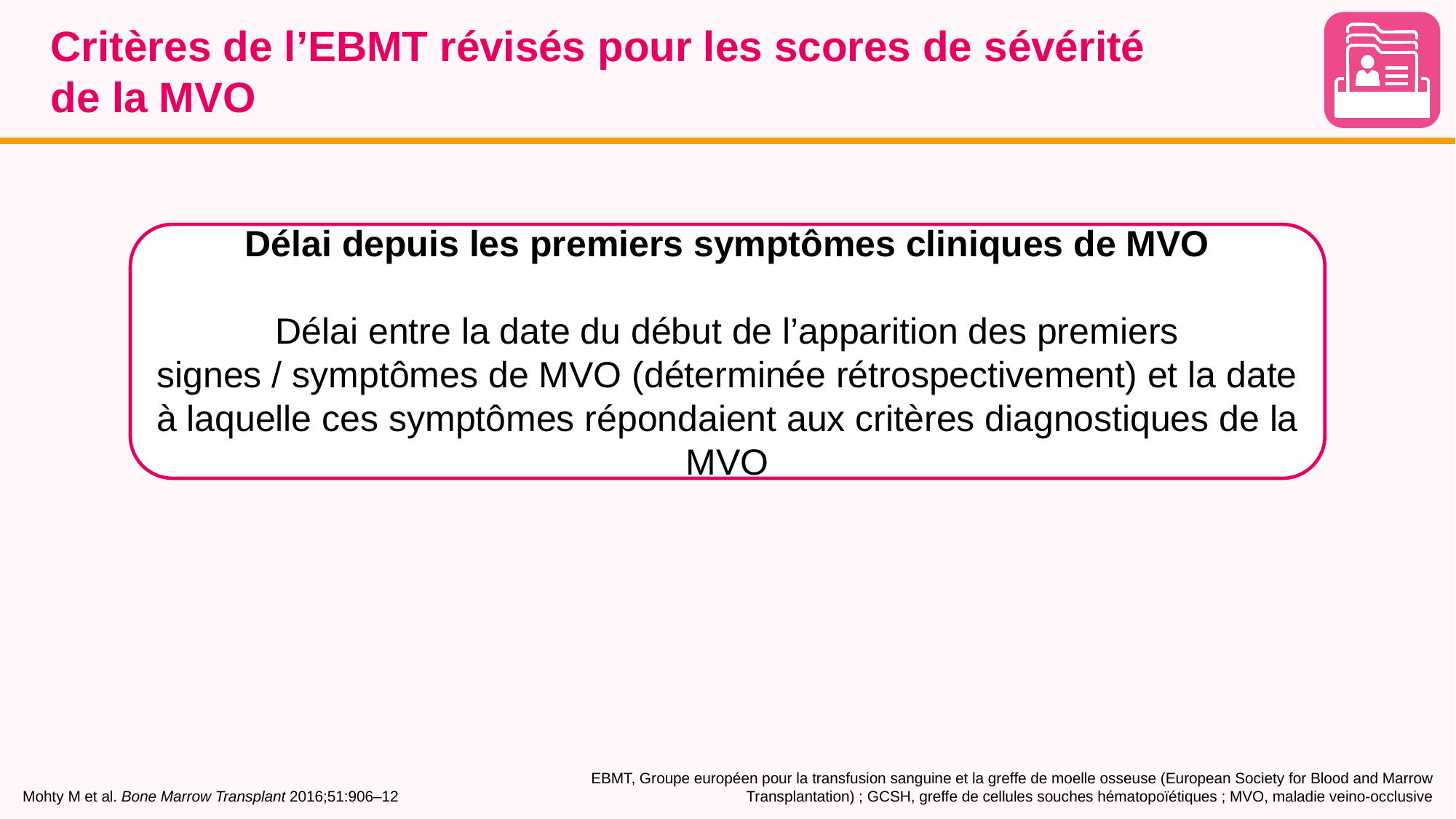

# Critères de l’EBMT révisés pour les scores de sévérité de la MVO
Délai depuis les premiers symptômes cliniques de MVO

Délai entre la date du début de l’apparition des premiers signes / symptômes de MVO (déterminée rétrospectivement) et la date à laquelle ces symptômes répondaient aux critères diagnostiques de la MVO
Mohty M et al. Bone Marrow Transplant 2016;51:906–12
EBMT, Groupe européen pour la transfusion sanguine et la greffe de moelle osseuse (European Society for Blood and Marrow Transplantation) ; GCSH, greffe de cellules souches hématopoïétiques ; MVO, maladie veino-occlusive